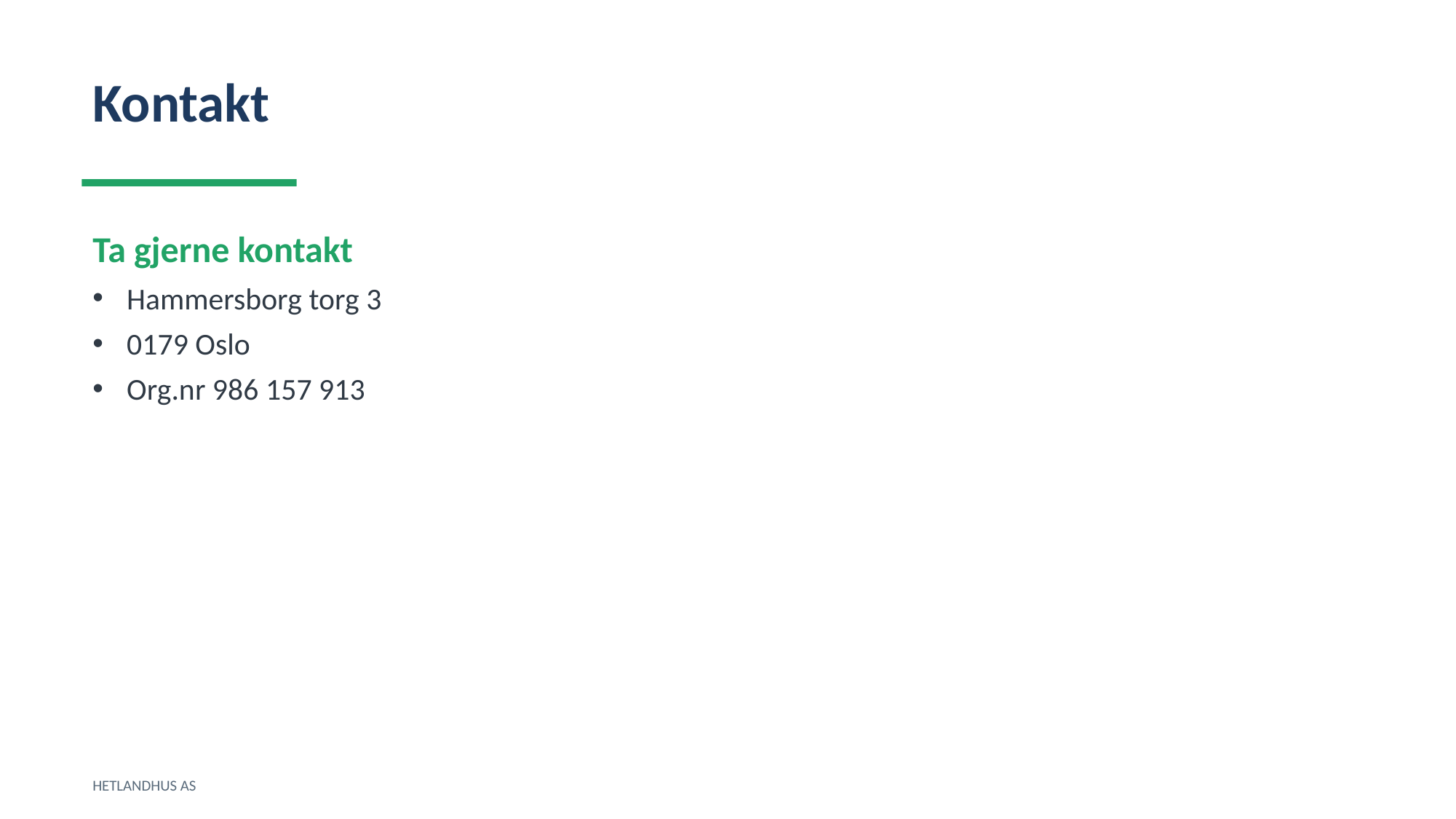

Kontakt

Ta gjerne kontakt
Hammersborg torg 3
0179 Oslo
Org.nr 986 157 913
HETLANDHUS AS